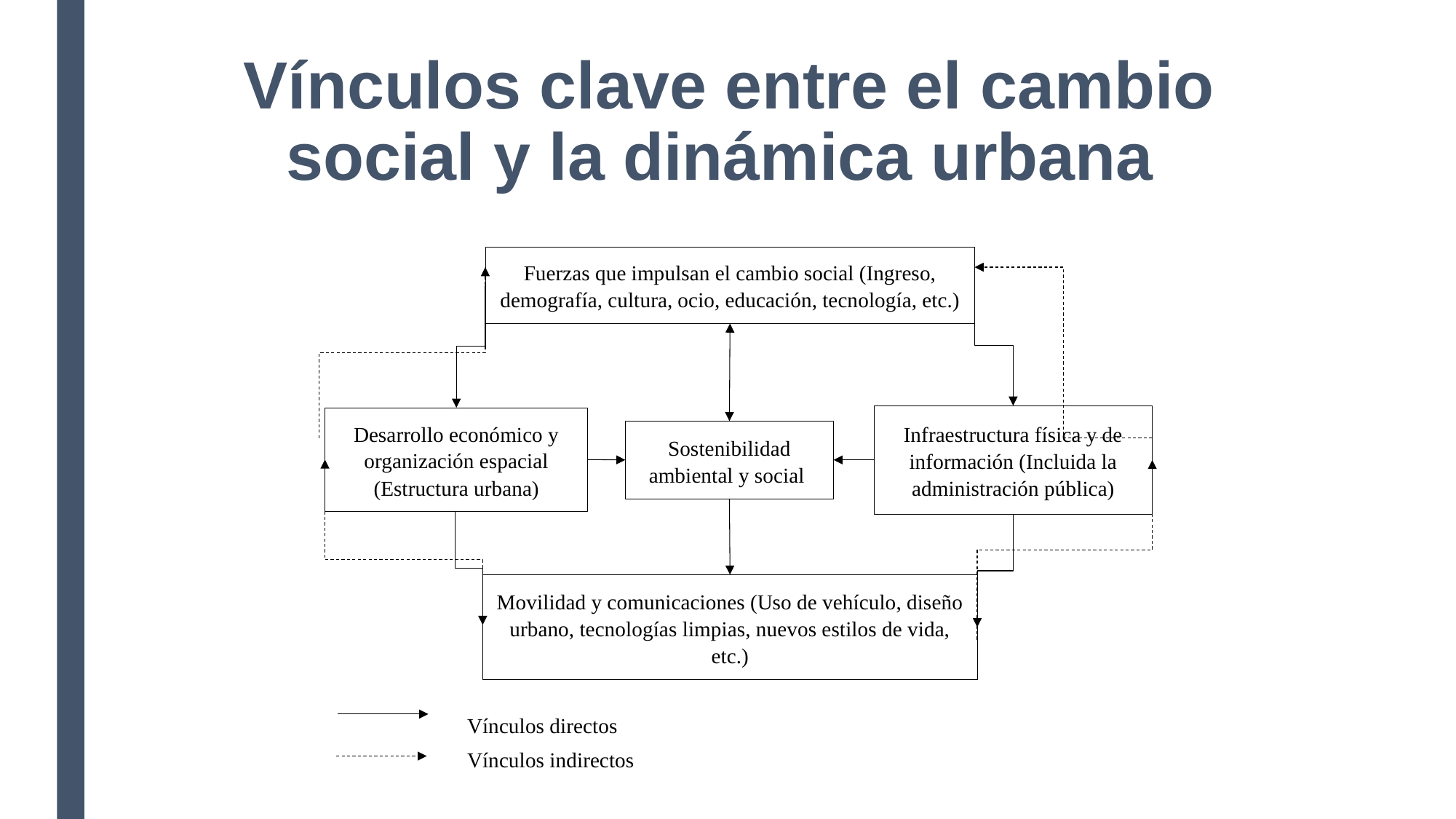

# Vínculos clave entre el cambio social y la dinámica urbana

Fuerzas que impulsan el cambio social (Ingreso, demografía, cultura, ocio, educación, tecnología, etc.)
Infraestructura física y de información (Incluida la administración pública)
Desarrollo económico y organización espacial (Estructura urbana)
Sostenibilidad ambiental y social
Movilidad y comunicaciones (Uso de vehículo, diseño urbano, tecnologías limpias, nuevos estilos de vida, etc.)
Vínculos directos
Vínculos indirectos